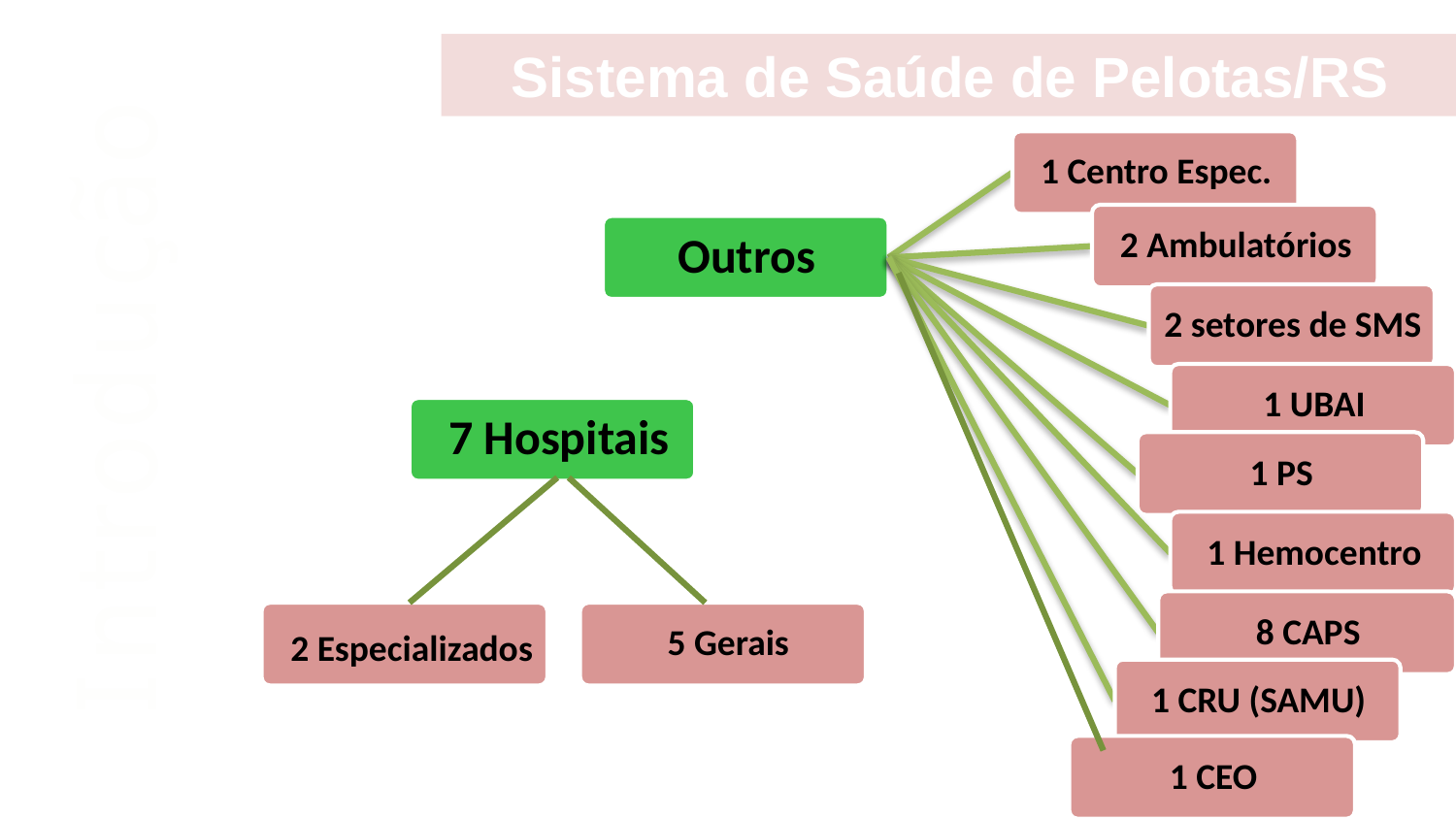

Sistema de Saúde de Pelotas/RS
 7 Hospitais
Outros

1 Centro Espec.

2 Ambulatórios

2 setores de SMS

1 UBAI

1 PS

1 Hemocentro

8 CAPS

1 CRU (SAMU)
1 CEO
 5 Gerais
 2 Especializados
Introdução